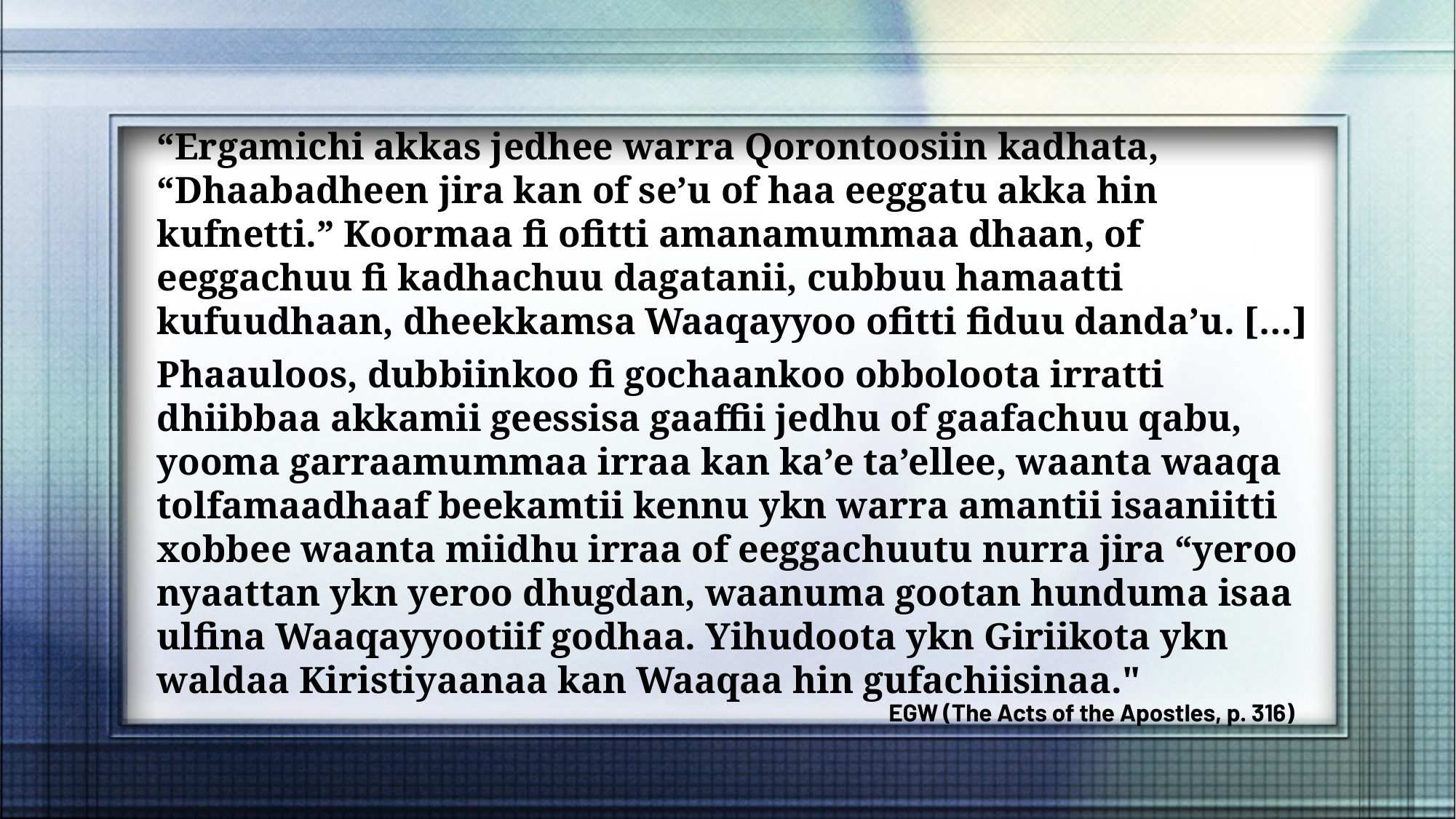

“Ergamichi akkas jedhee warra Qorontoosiin kadhata, “Dhaabadheen jira kan of se’u of haa eeggatu akka hin kufnetti.” Koormaa fi ofitti amanamummaa dhaan, of eeggachuu fi kadhachuu dagatanii, cubbuu hamaatti kufuudhaan, dheekkamsa Waaqayyoo ofitti fiduu danda’u. […]
Phaauloos, dubbiinkoo fi gochaankoo obboloota irratti dhiibbaa akkamii geessisa gaaffii jedhu of gaafachuu qabu, yooma garraamummaa irraa kan ka’e ta’ellee, waanta waaqa tolfamaadhaaf beekamtii kennu ykn warra amantii isaaniitti xobbee waanta miidhu irraa of eeggachuutu nurra jira “yeroo nyaattan ykn yeroo dhugdan, waanuma gootan hunduma isaa ulfina Waaqayyootiif godhaa. Yihudoota ykn Giriikota ykn waldaa Kiristiyaanaa kan Waaqaa hin gufachiisinaa."
EGW (The Acts of the Apostles, p. 316)